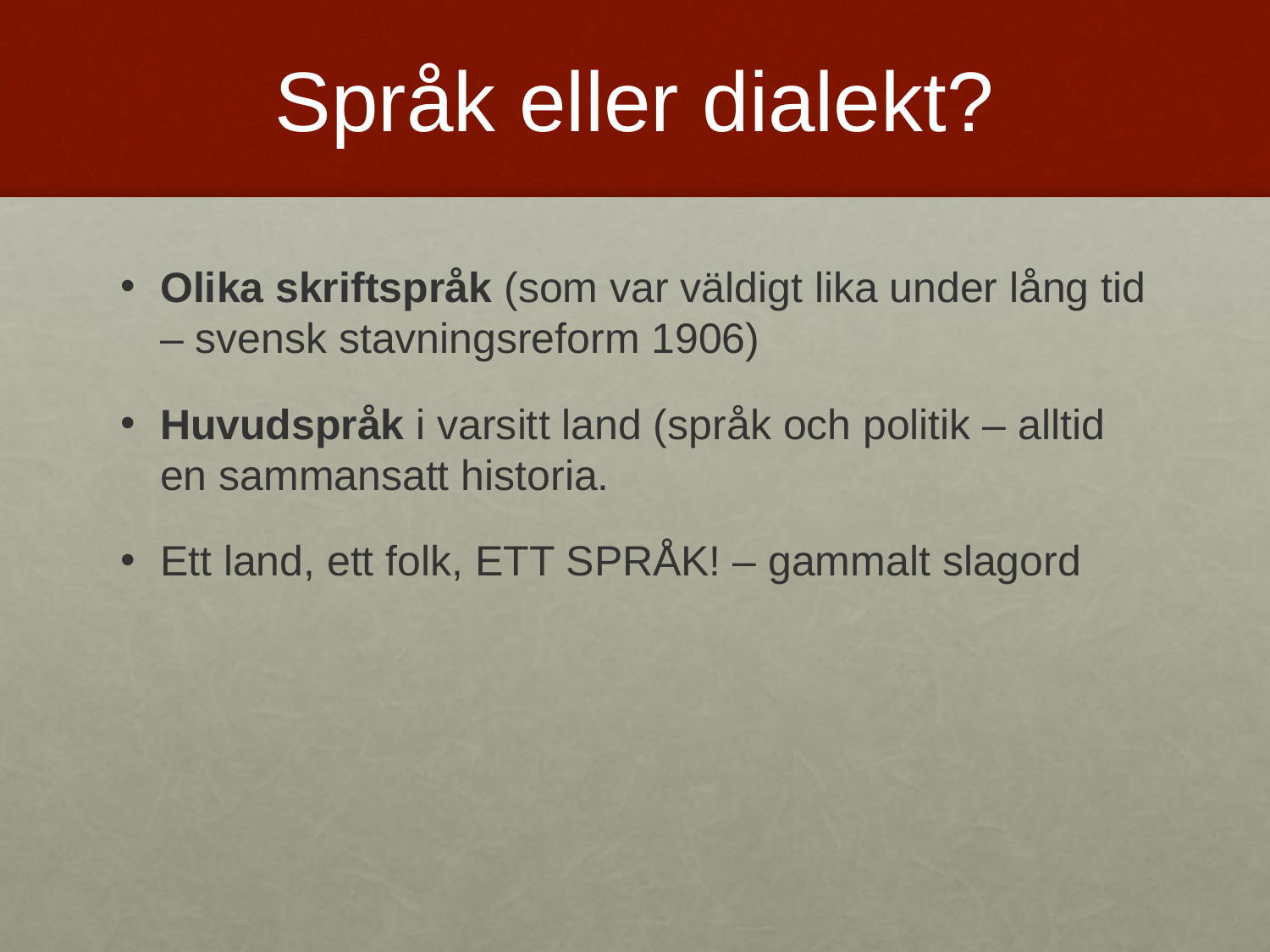

# Språk eller dialekt?
Olika skriftspråk (som var väldigt lika under lång tid – svensk stavningsreform 1906)
Huvudspråk i varsitt land (språk och politik – alltid en sammansatt historia.
Ett land, ett folk, ETT SPRÅK! – gammalt slagord